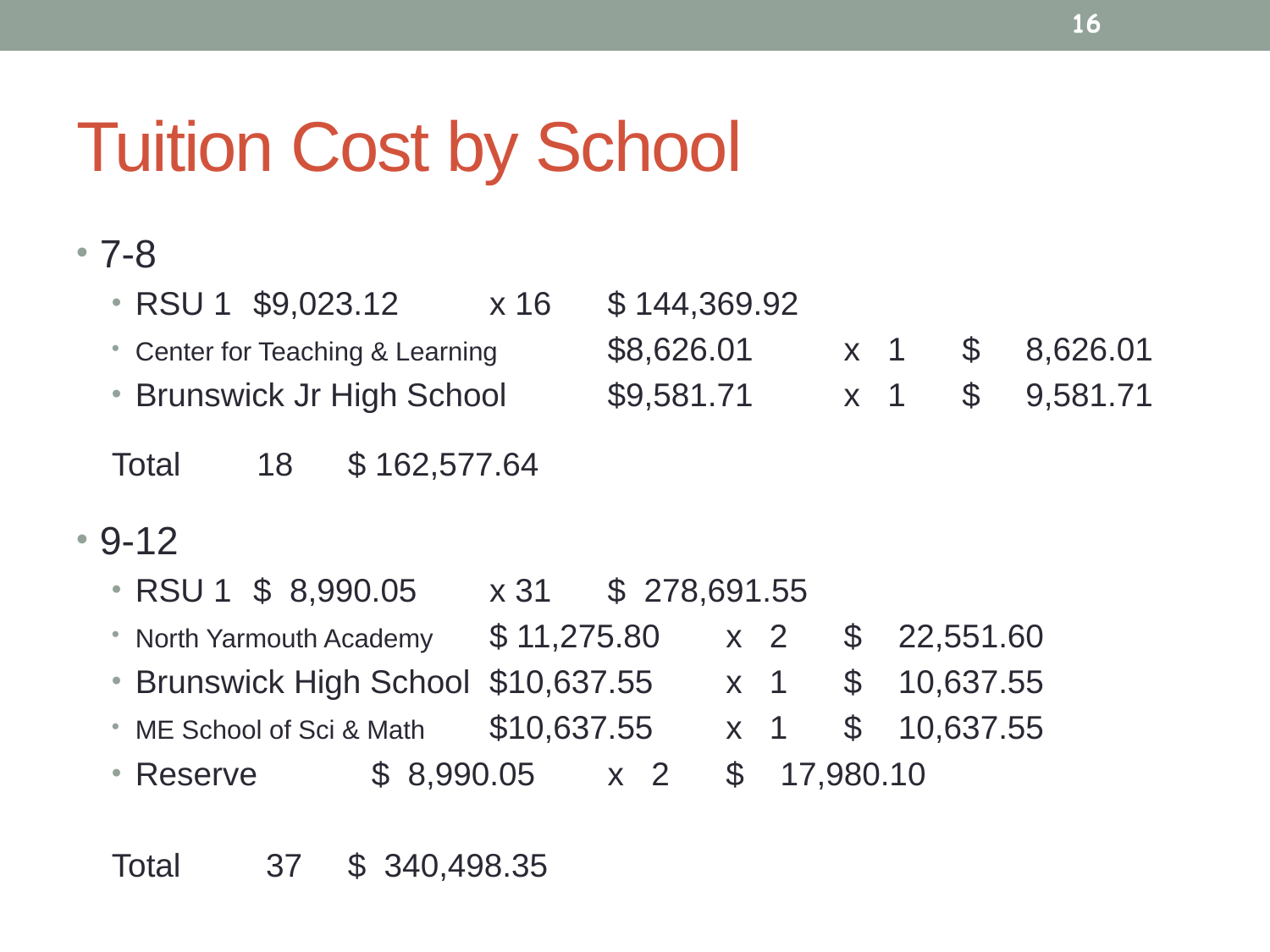

16
# Tuition Cost by School
7-8
RSU 1			$9,023.12	x 16	$ 144,369.92
Center for Teaching & Learning	$8,626.01	x   1	$     8,626.01
Brunswick Jr High School	$9,581.71	x   1	$     9,581.71

Total						   18	$ 162,577.64

9-12
RSU 1			$  8,990.05	x 31	$  278,691.55
North Yarmouth Academy	$ 11,275.80	x   2	$    22,551.60
Brunswick High School	$10,637.55	x   1	$    10,637.55
ME School of Sci & Math		$10,637.55	x   1	$    10,637.55
Reserve			$  8,990.05	x   2	$    17,980.10

Total						    37	$  340,498.35